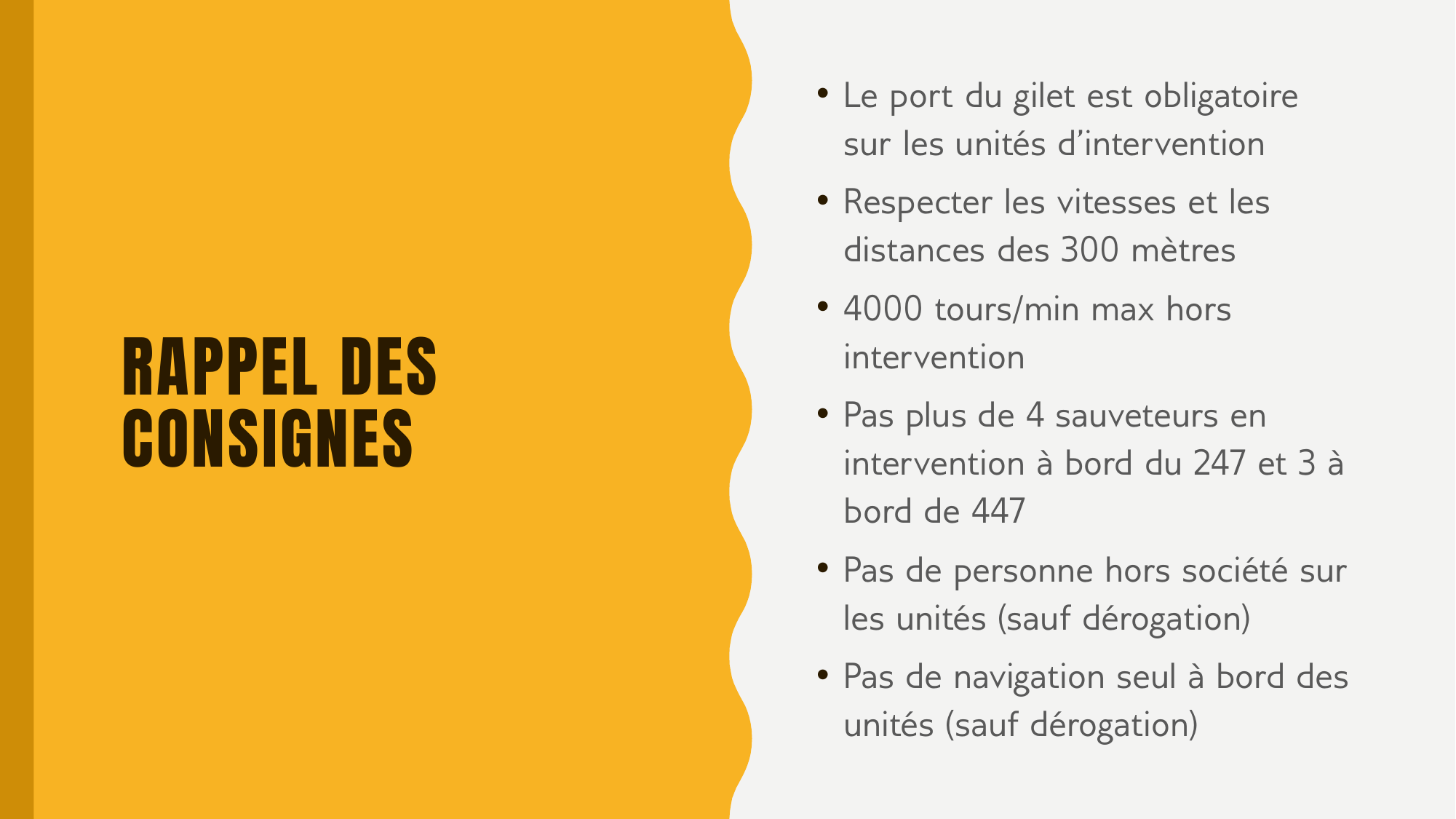

# Rappel des consignes
Le port du gilet est obligatoire sur les unités d’intervention
Respecter les vitesses et les distances des 300 mètres
4000 tours/min max hors intervention
Pas plus de 4 sauveteurs en intervention à bord du 247 et 3 à bord de 447
Pas de personne hors société sur les unités (sauf dérogation)
Pas de navigation seul à bord des unités (sauf dérogation)